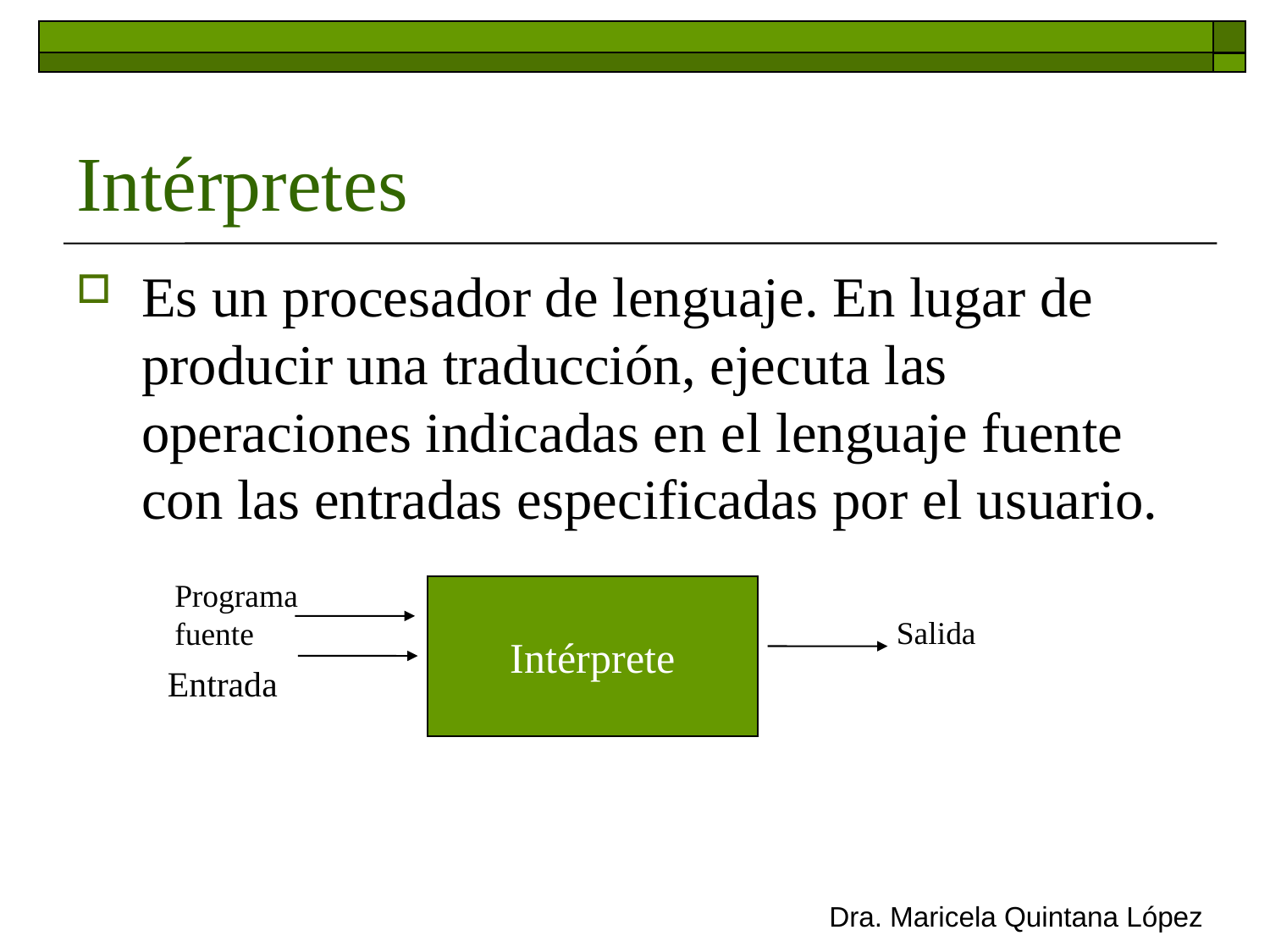

# Intérpretes
Es un procesador de lenguaje. En lugar de producir una traducción, ejecuta las operaciones indicadas en el lenguaje fuente con las entradas especificadas por el usuario.
Programa
fuente
Intérprete
Salida

Entrada